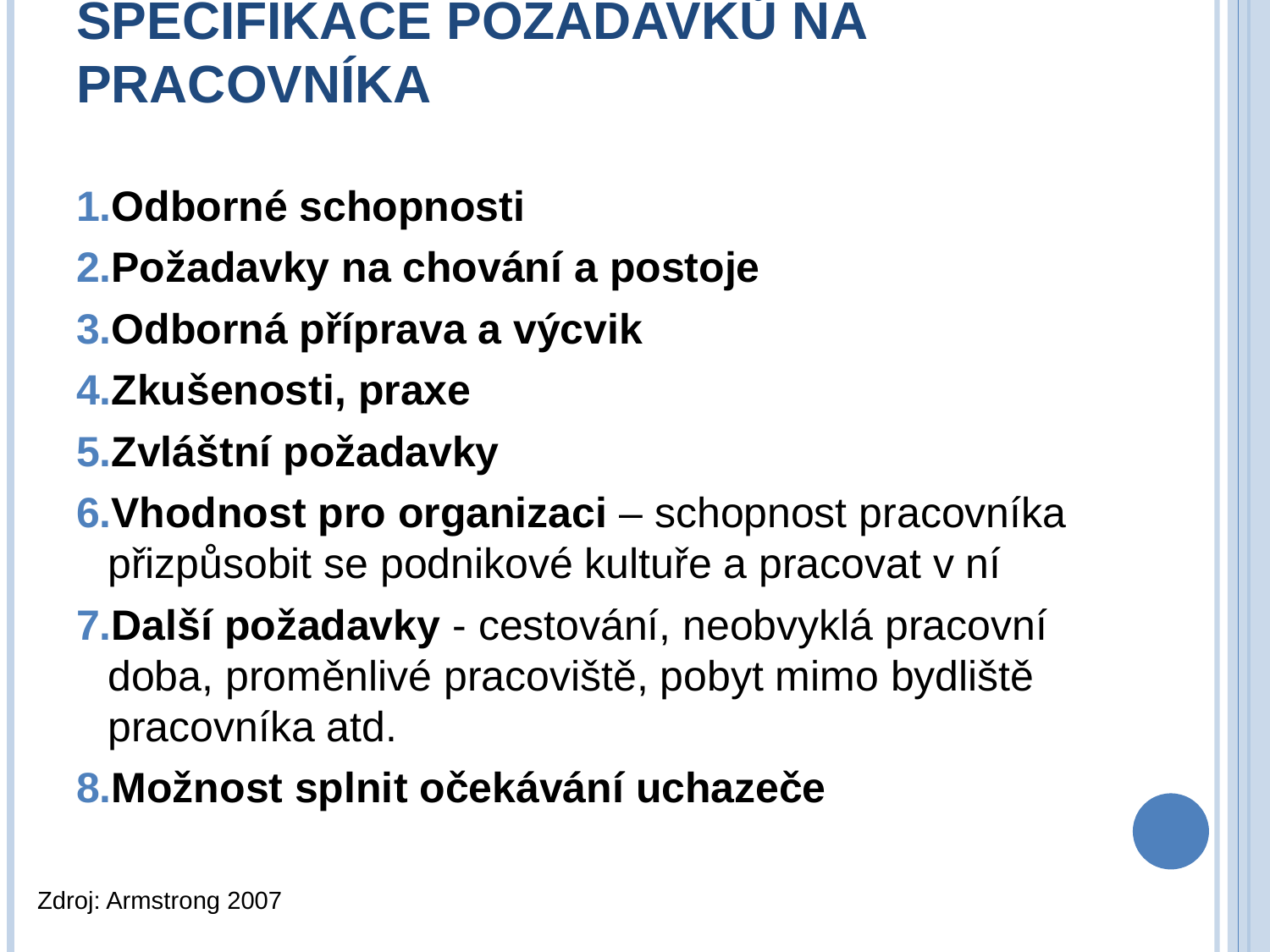

# Specifikace požadavků na pracovníka
Odborné schopnosti
Požadavky na chování a postoje
Odborná příprava a výcvik
Zkušenosti, praxe
Zvláštní požadavky
Vhodnost pro organizaci – schopnost pracovníka přizpůsobit se podnikové kultuře a pracovat v ní
Další požadavky - cestování, neobvyklá pracovní doba, proměnlivé pracoviště, pobyt mimo bydliště pracovníka atd.
Možnost splnit očekávání uchazeče
Zdroj: Armstrong 2007